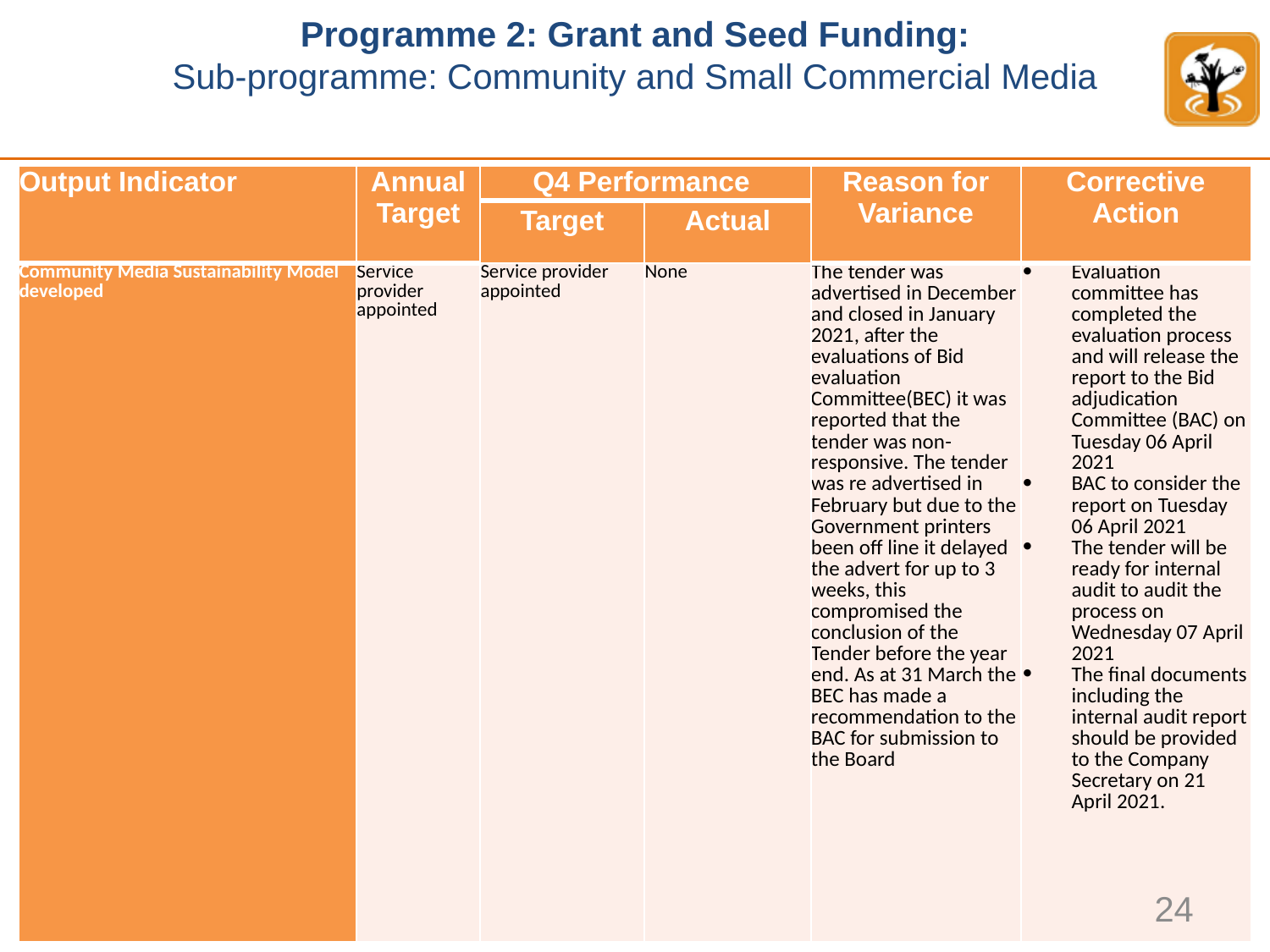

# Programme 2: Grant and Seed Funding: Sub-programme: Community and Small Commercial Media
| Output Indicator | Annual Target | Q4 Performance |  | Reason for Variance | Corrective Action |
| --- | --- | --- | --- | --- | --- |
|  |  | Target | Actual |  |  |
| Community Media Sustainability Model developed | Service provider appointed | Service provider appointed | None | The tender was advertised in December and closed in January 2021, after the evaluations of Bid evaluation Committee(BEC) it was reported that the tender was non-responsive. The tender was re advertised in February but due to the Government printers been off line it delayed the advert for up to 3 weeks, this compromised the conclusion of the Tender before the year end. As at 31 March the BEC has made a recommendation to the BAC for submission to the Board | Evaluation committee has completed the evaluation process and will release the report to the Bid adjudication Committee (BAC) on Tuesday 06 April 2021 BAC to consider the report on Tuesday 06 April 2021 The tender will be ready for internal audit to audit the process on Wednesday 07 April 2021 The final documents including the internal audit report should be provided to the Company Secretary on 21 April 2021. |
24